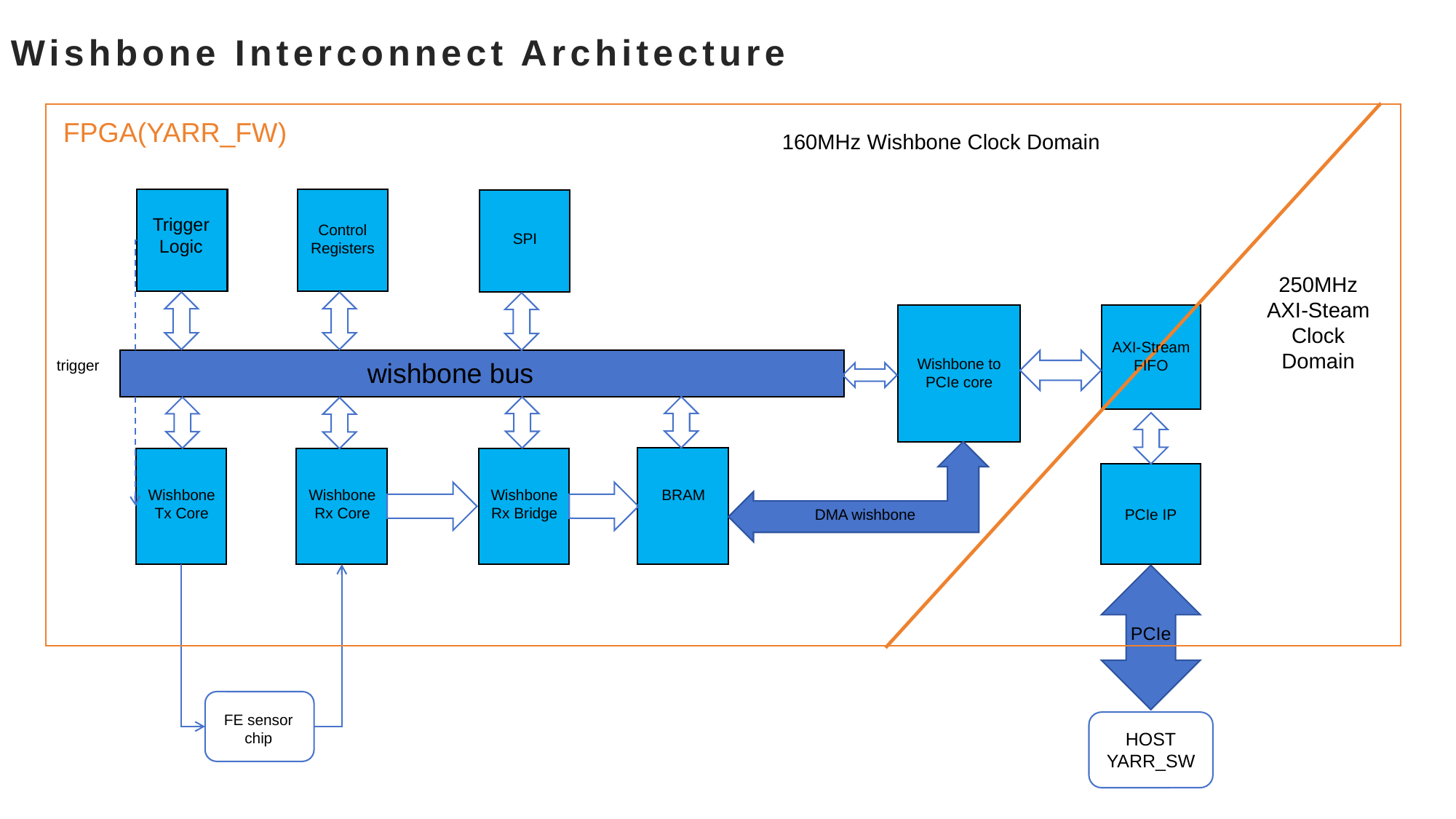

# Wishbone Interconnect Architecture

FPGA(YARR_FW)
160MHz Wishbone Clock Domain

Trigger
Logic
Control
Registers
SPI
250MHz
AXI-Steam
Clock Domain

AXI-Stream
FIFO
Wishbone to PCIe core
trigger

wishbone bus

BRAM
WishboneTx Core
WishboneRx Core
WishboneRx Bridge

PCIe IP
DMA wishbone

PCIe

FE sensor chip

HOST
YARR_SW